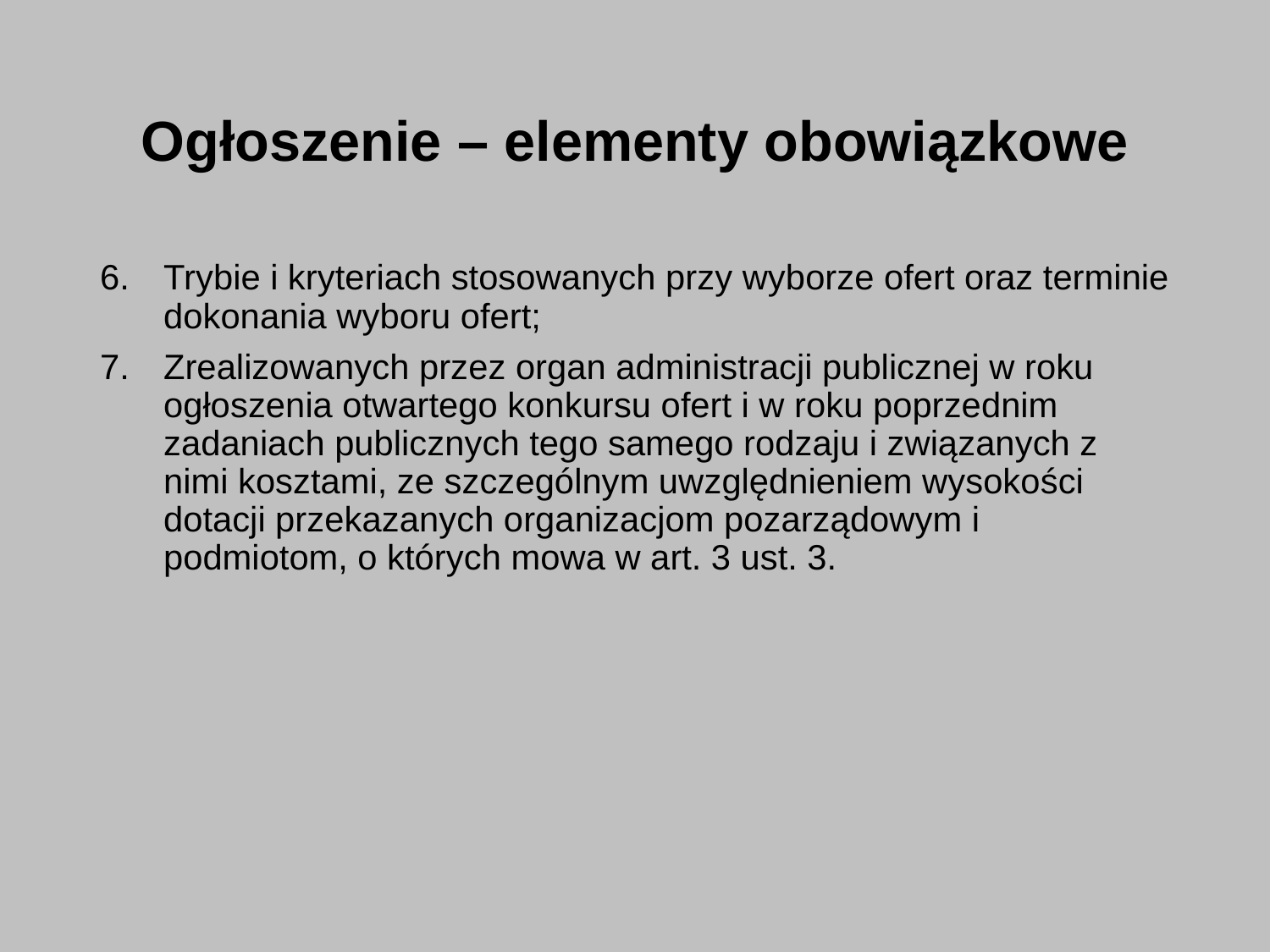

# Ogłoszenie – elementy obowiązkowe
Trybie i kryteriach stosowanych przy wyborze ofert oraz terminie dokonania wyboru ofert;
Zrealizowanych przez organ administracji publicznej w roku ogłoszenia otwartego konkursu ofert i w roku poprzednim zadaniach publicznych tego samego rodzaju i związanych z nimi kosztami, ze szczególnym uwzględnieniem wysokości dotacji przekazanych organizacjom pozarządowym i podmiotom, o których mowa w art. 3 ust. 3.